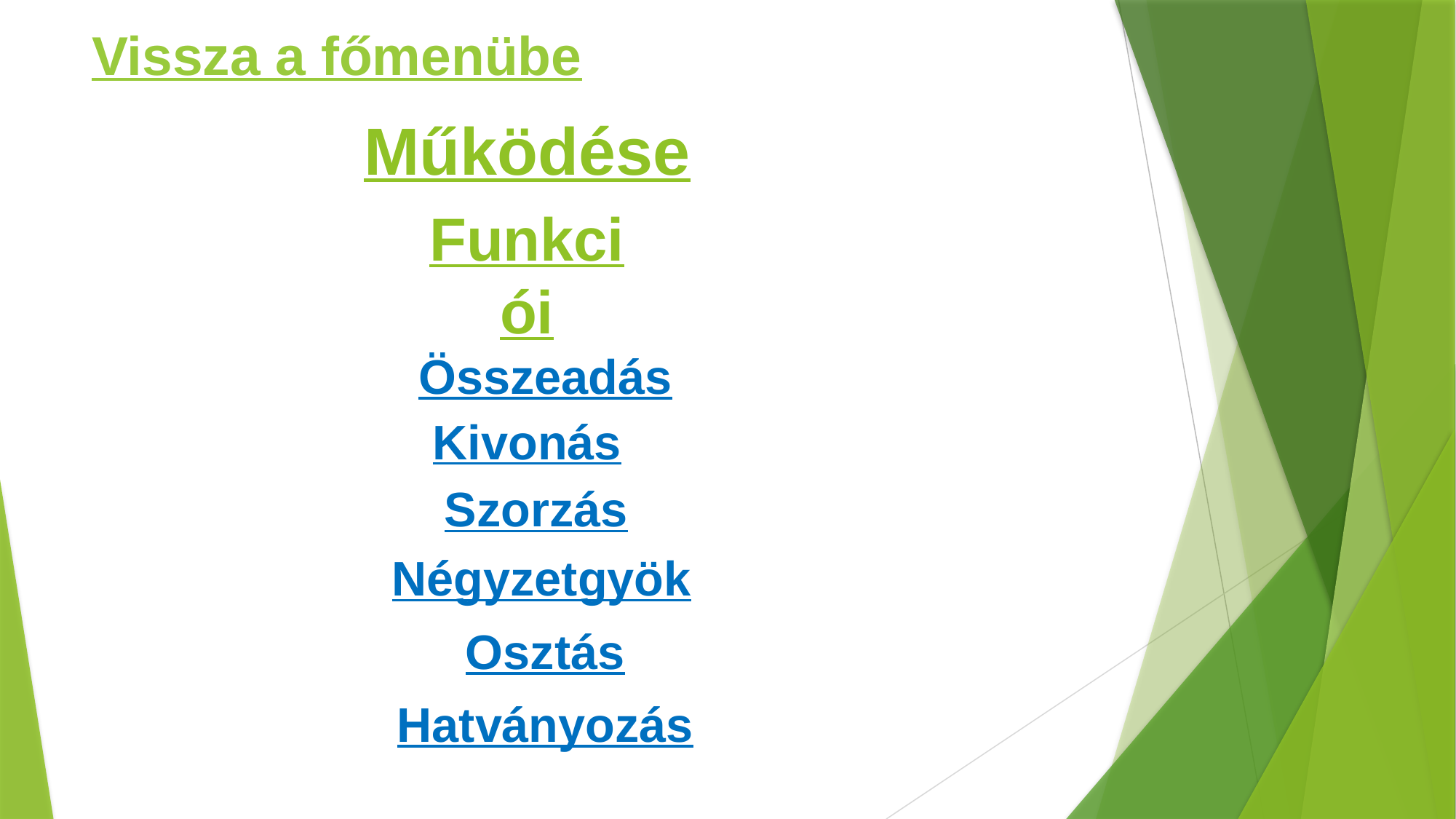

# Vissza a főmenübe
Működése
Funkciói
Összeadás
Kivonás
Szorzás
Négyzetgyök
Osztás
Hatványozás